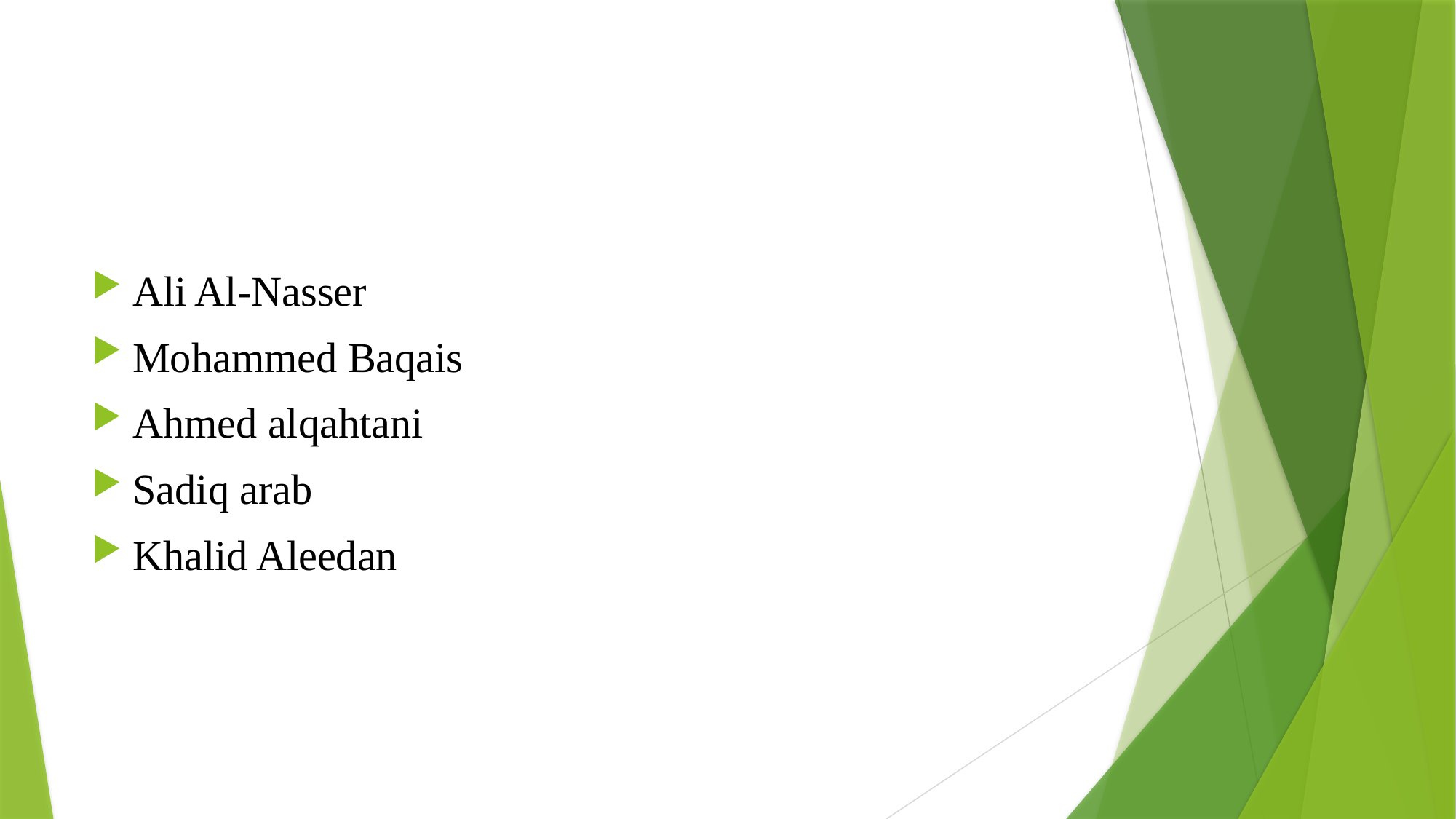

Ali Al-Nasser
Mohammed Baqais
Ahmed alqahtani
Sadiq arab
Khalid Aleedan